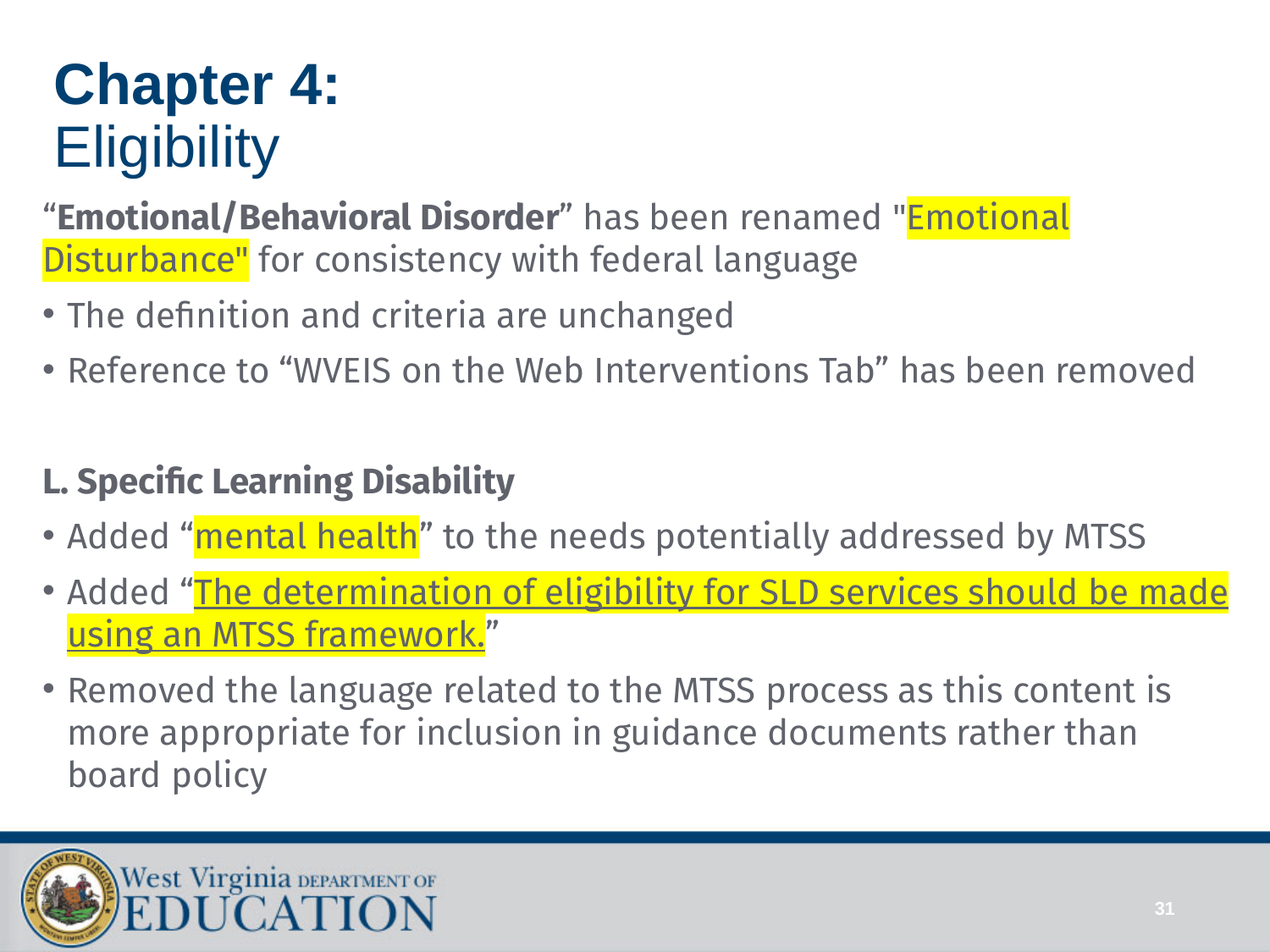

# Chapter 4: Eligibility
“Emotional/Behavioral Disorder” has been renamed "Emotional Disturbance" for consistency with federal language
The definition and criteria are unchanged
Reference to “WVEIS on the Web Interventions Tab” has been removed

L. Specific Learning Disability
Added “mental health” to the needs potentially addressed by MTSS
Added “The determination of eligibility for SLD services should be made using an MTSS framework.”
Removed the language related to the MTSS process as this content is more appropriate for inclusion in guidance documents rather than board policy
31